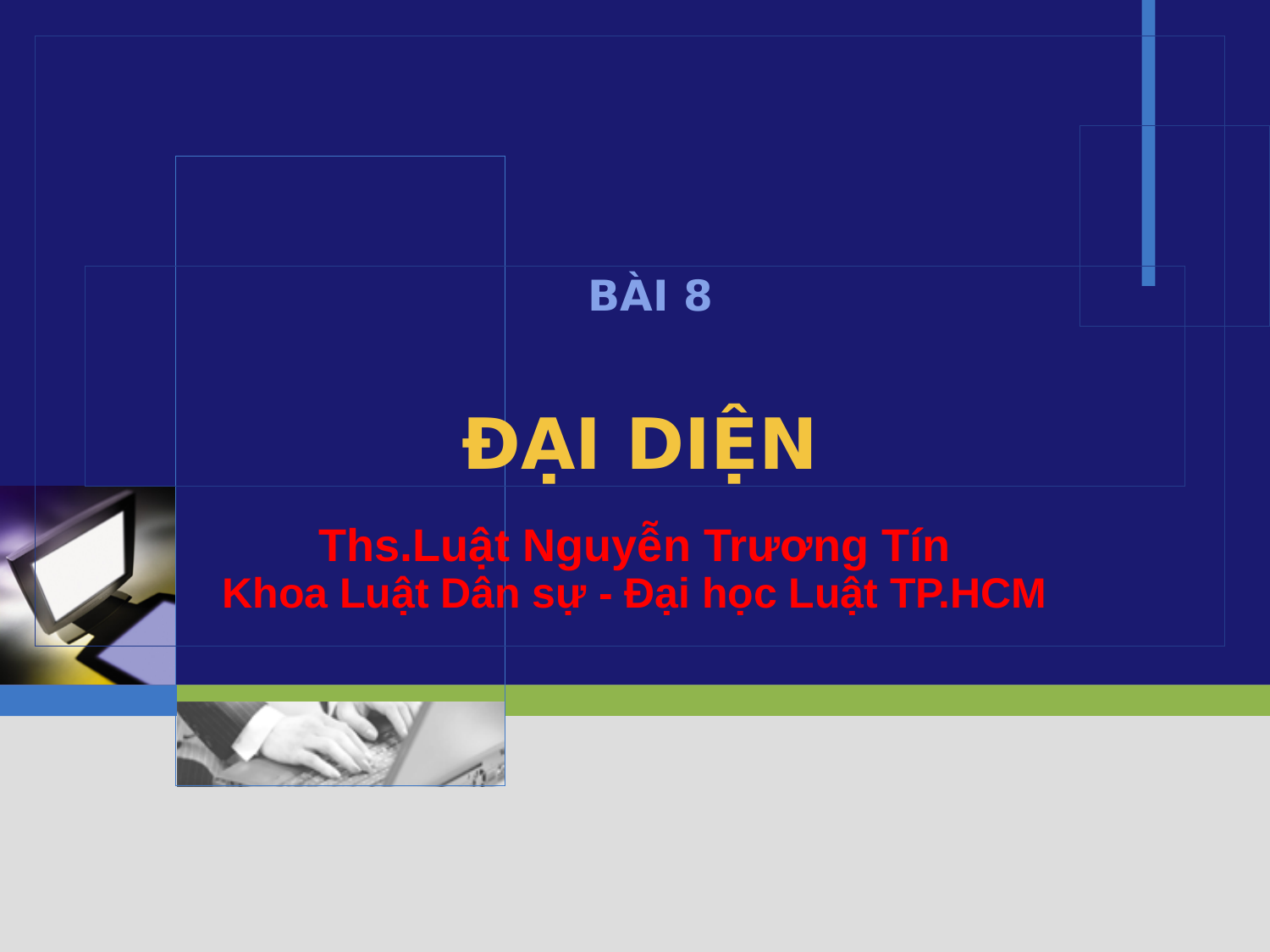

BÀI 8
# ĐẠI DIỆN
Ths.Luật Nguyễn Trương Tín
Khoa Luật Dân sự - Đại học Luật TP.HCM